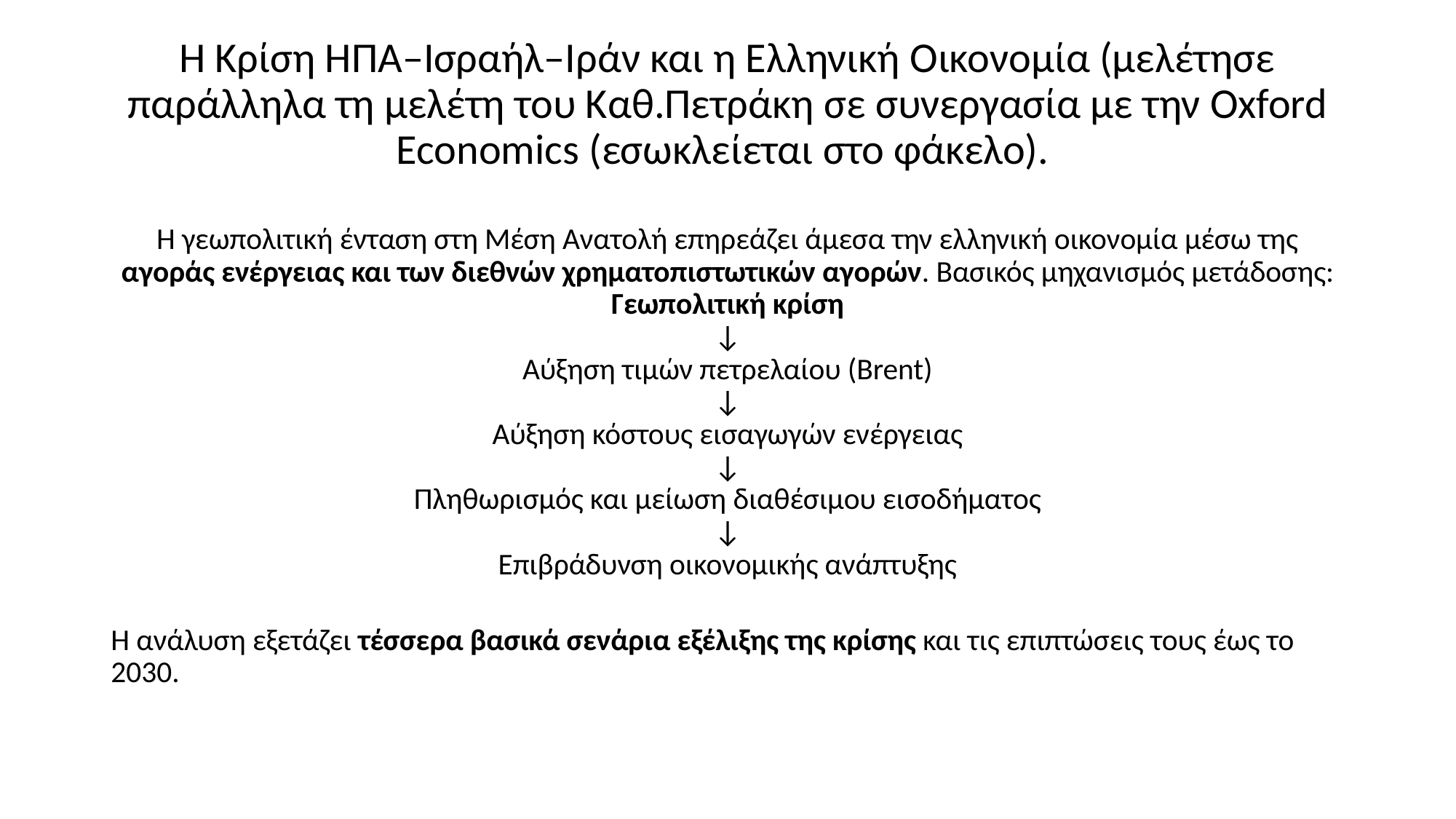

# Η Κρίση ΗΠΑ–Ισραήλ–Ιράν και η Ελληνική Οικονομία (μελέτησε παράλληλα τη μελέτη του Καθ.Πετράκη σε συνεργασία με την Oxford Economics (εσωκλείεται στο φάκελο).
Η γεωπολιτική ένταση στη Μέση Ανατολή επηρεάζει άμεσα την ελληνική οικονομία μέσω της αγοράς ενέργειας και των διεθνών χρηματοπιστωτικών αγορών. Βασικός μηχανισμός μετάδοσης:
Γεωπολιτική κρίση
↓
Αύξηση τιμών πετρελαίου (Brent)
↓
Αύξηση κόστους εισαγωγών ενέργειας
↓
Πληθωρισμός και μείωση διαθέσιμου εισοδήματος
↓
Επιβράδυνση οικονομικής ανάπτυξης
Η ανάλυση εξετάζει τέσσερα βασικά σενάρια εξέλιξης της κρίσης και τις επιπτώσεις τους έως το 2030.